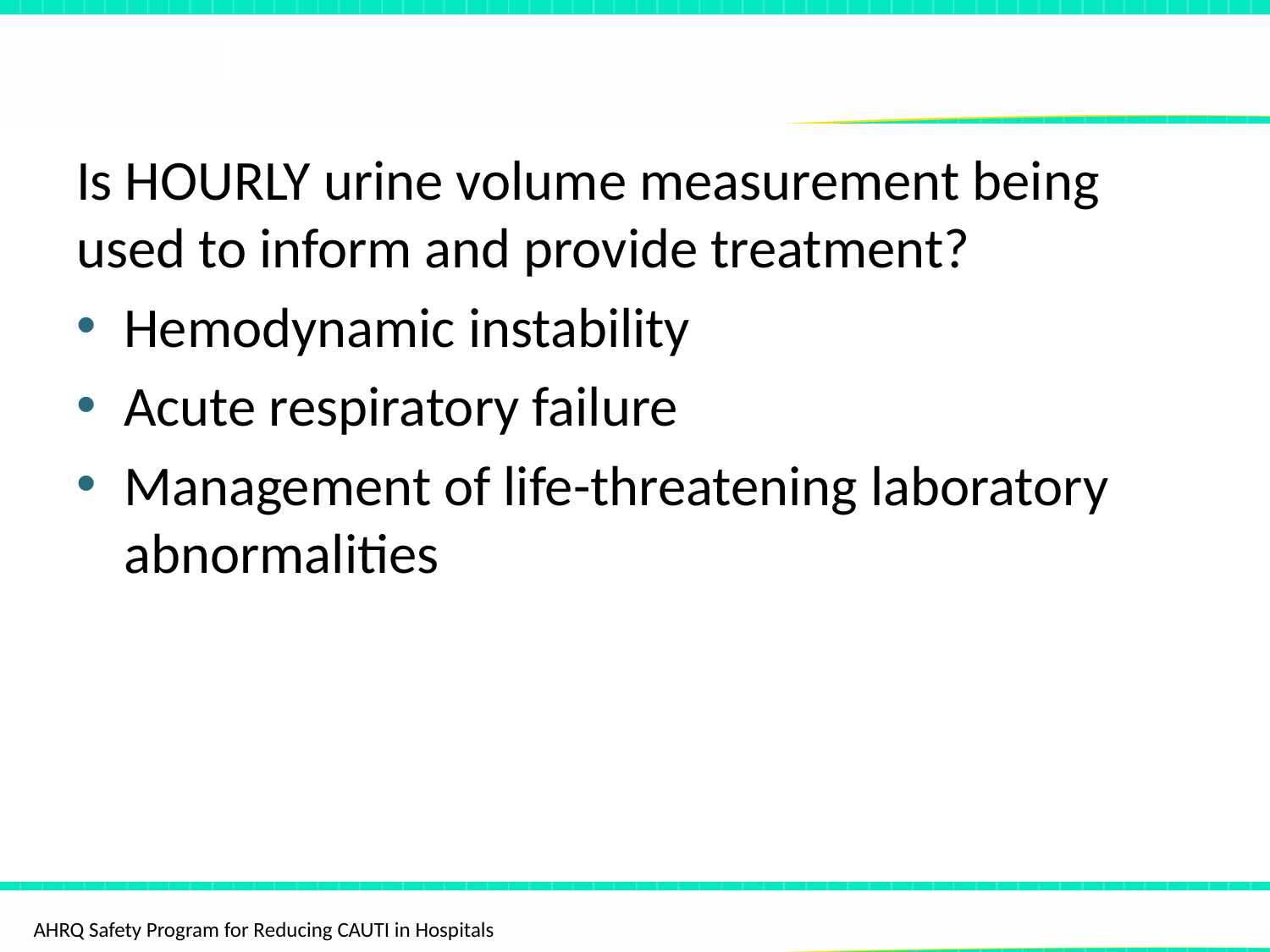

# Recent Consensus Document5
Is HOURLY urine volume measurement being used to inform and provide treatment?
Hemodynamic instability
Acute respiratory failure
Management of life-threatening laboratory abnormalities